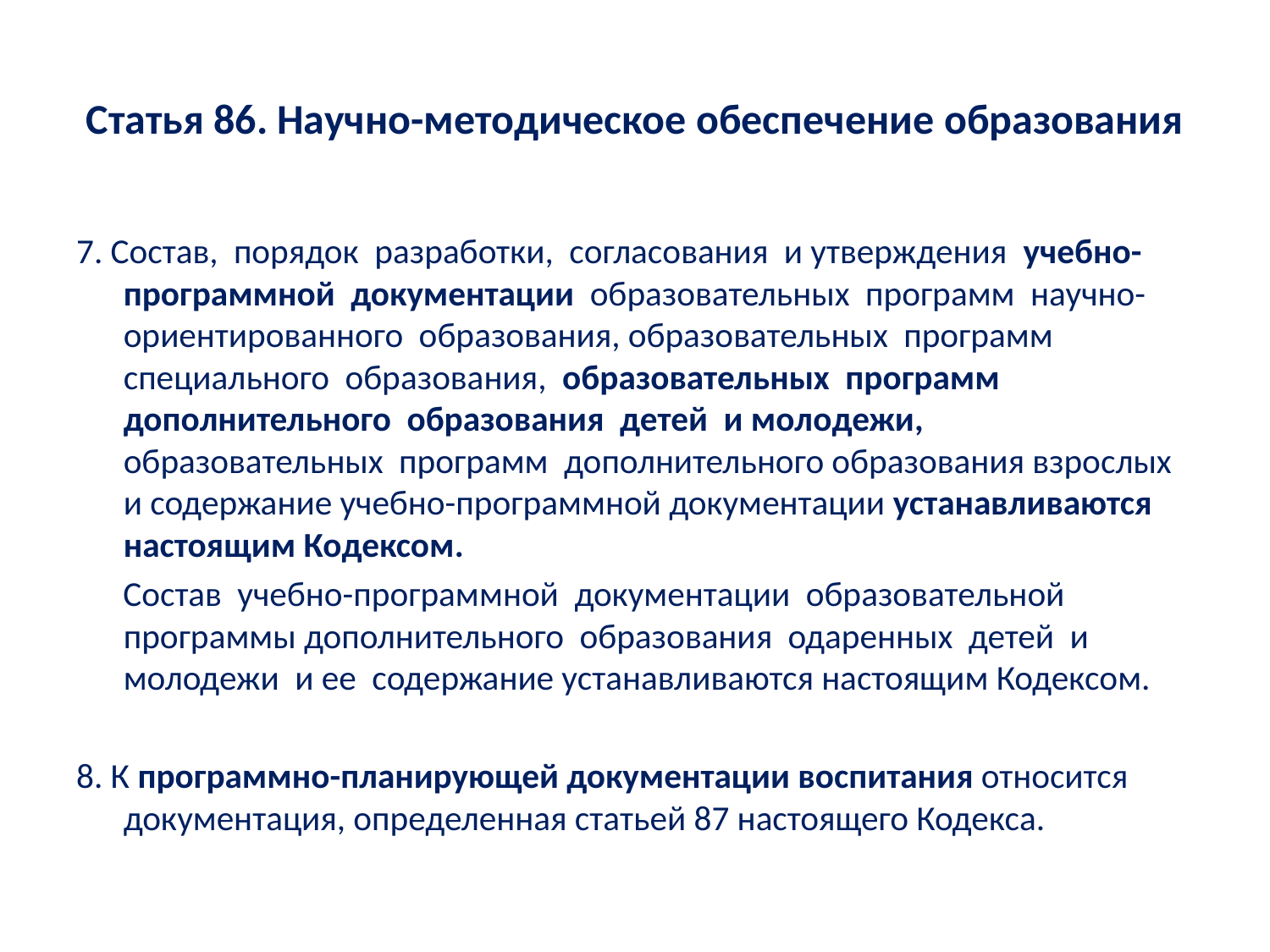

# Статья 86. Научно-методическое обеспечение образования
7. Состав,  порядок  разработки,  согласования  и утверждения  учебно-программной  документации  образовательных  программ  научно-ориентированного  образования, образовательных  программ  специального  образования,  образовательных  программ дополнительного  образования  детей  и молодежи,  образовательных  программ  дополнительного образования взрослых и содержание учебно-программной документации устанавливаются настоящим Кодексом.
      Состав  учебно-программной  документации  образовательной  программы дополнительного  образования  одаренных  детей  и молодежи  и ее  содержание устанавливаются настоящим Кодексом.

8. К программно-планирующей документации воспитания относится документация, определенная статьей 87 настоящего Кодекса.